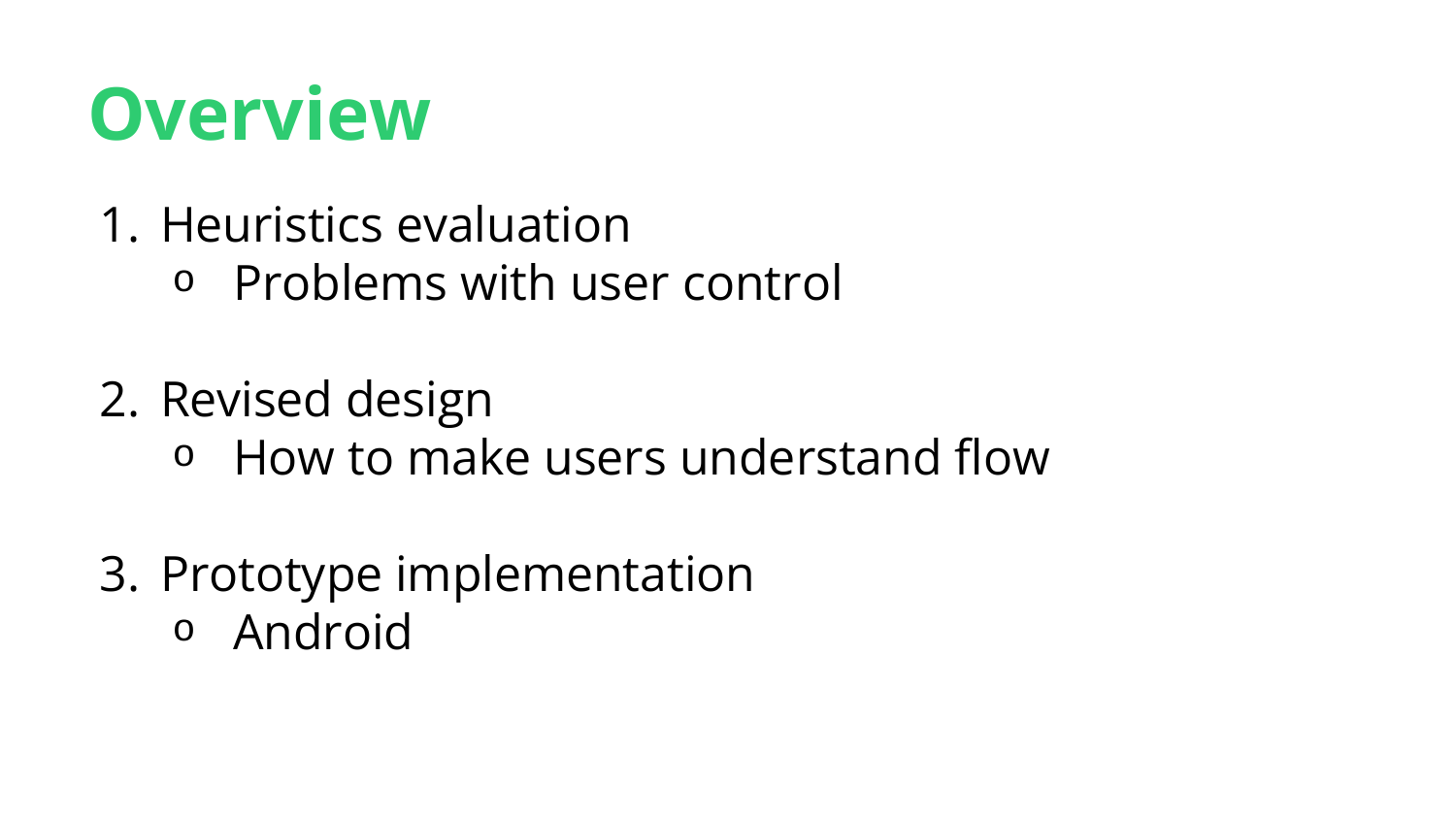

# Overview
Heuristics evaluation
Problems with user control

Revised design
How to make users understand flow

Prototype implementation
Android